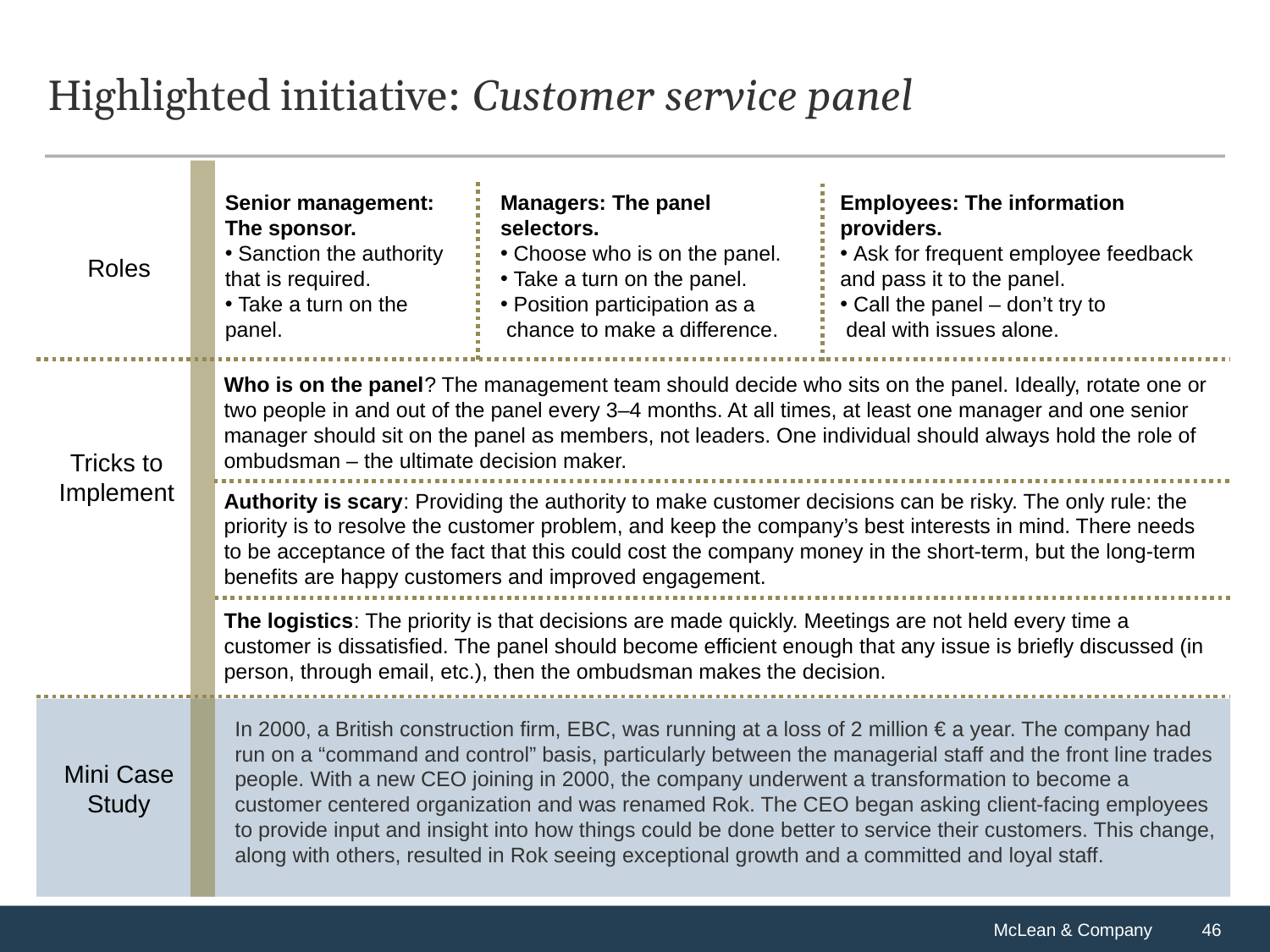

# Highlighted initiative: Customer service panel

Senior management: The sponsor.
 Sanction the authority that is required.
 Take a turn on the panel.
Managers: The panel selectors.
Choose who is on the panel.
Take a turn on the panel.
Position participation as a
 chance to make a difference.
Employees: The information providers.
 Ask for frequent employee feedback and pass it to the panel.
 Call the panel – don’t try to
 deal with issues alone.
Roles
Who is on the panel? The management team should decide who sits on the panel. Ideally, rotate one or two people in and out of the panel every 3–4 months. At all times, at least one manager and one senior manager should sit on the panel as members, not leaders. One individual should always hold the role of ombudsman – the ultimate decision maker.
Tricks to Implement
Authority is scary: Providing the authority to make customer decisions can be risky. The only rule: the priority is to resolve the customer problem, and keep the company’s best interests in mind. There needs to be acceptance of the fact that this could cost the company money in the short-term, but the long-term benefits are happy customers and improved engagement.
The logistics: The priority is that decisions are made quickly. Meetings are not held every time a customer is dissatisfied. The panel should become efficient enough that any issue is briefly discussed (in person, through email, etc.), then the ombudsman makes the decision.

In 2000, a British construction firm, EBC, was running at a loss of 2 million € a year. The company had run on a “command and control” basis, particularly between the managerial staff and the front line trades people. With a new CEO joining in 2000, the company underwent a transformation to become a customer centered organization and was renamed Rok. The CEO began asking client-facing employees to provide input and insight into how things could be done better to service their customers. This change, along with others, resulted in Rok seeing exceptional growth and a committed and loyal staff.

Mini Case Study